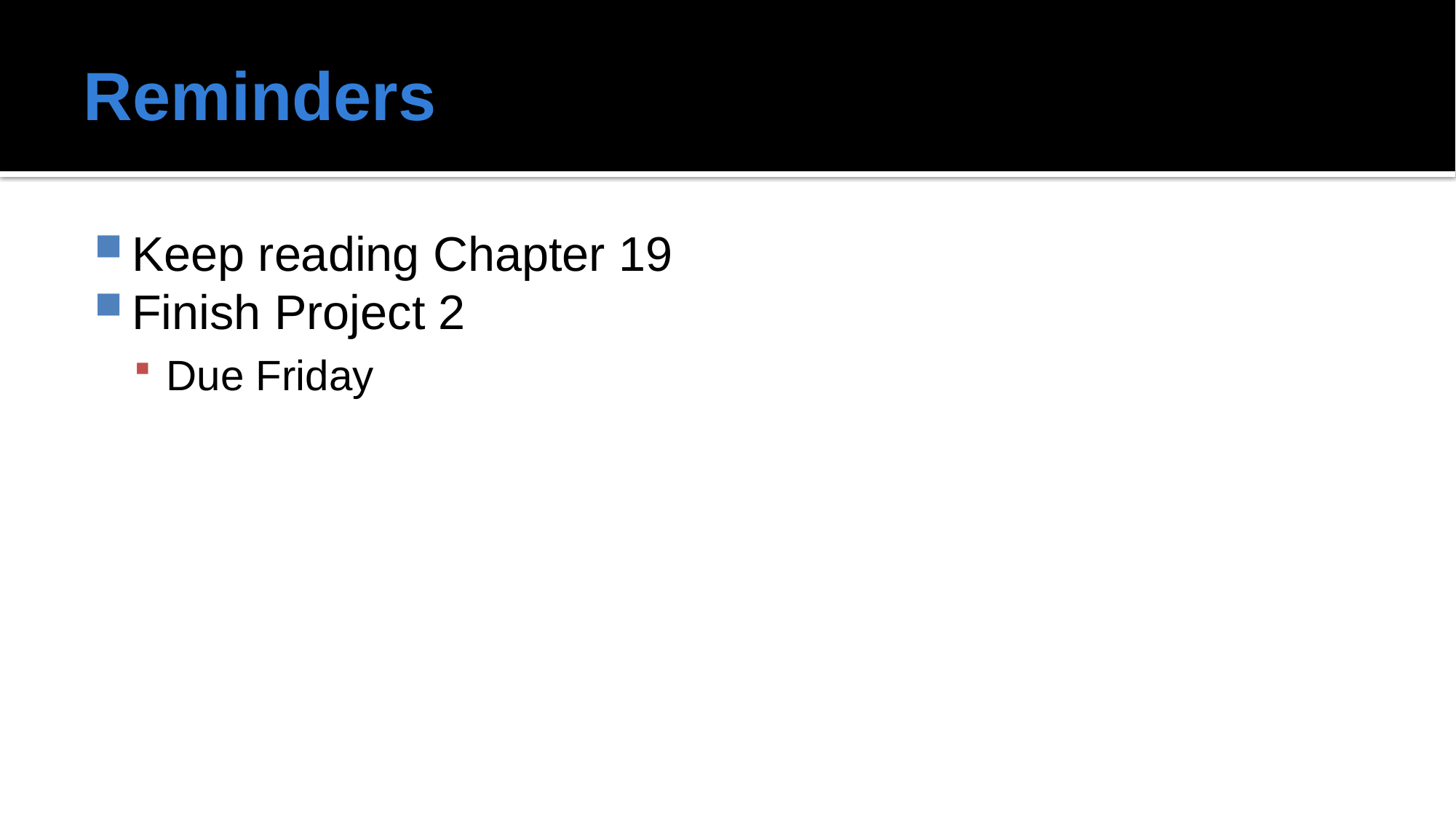

# Reminders
Keep reading Chapter 19
Finish Project 2
Due Friday